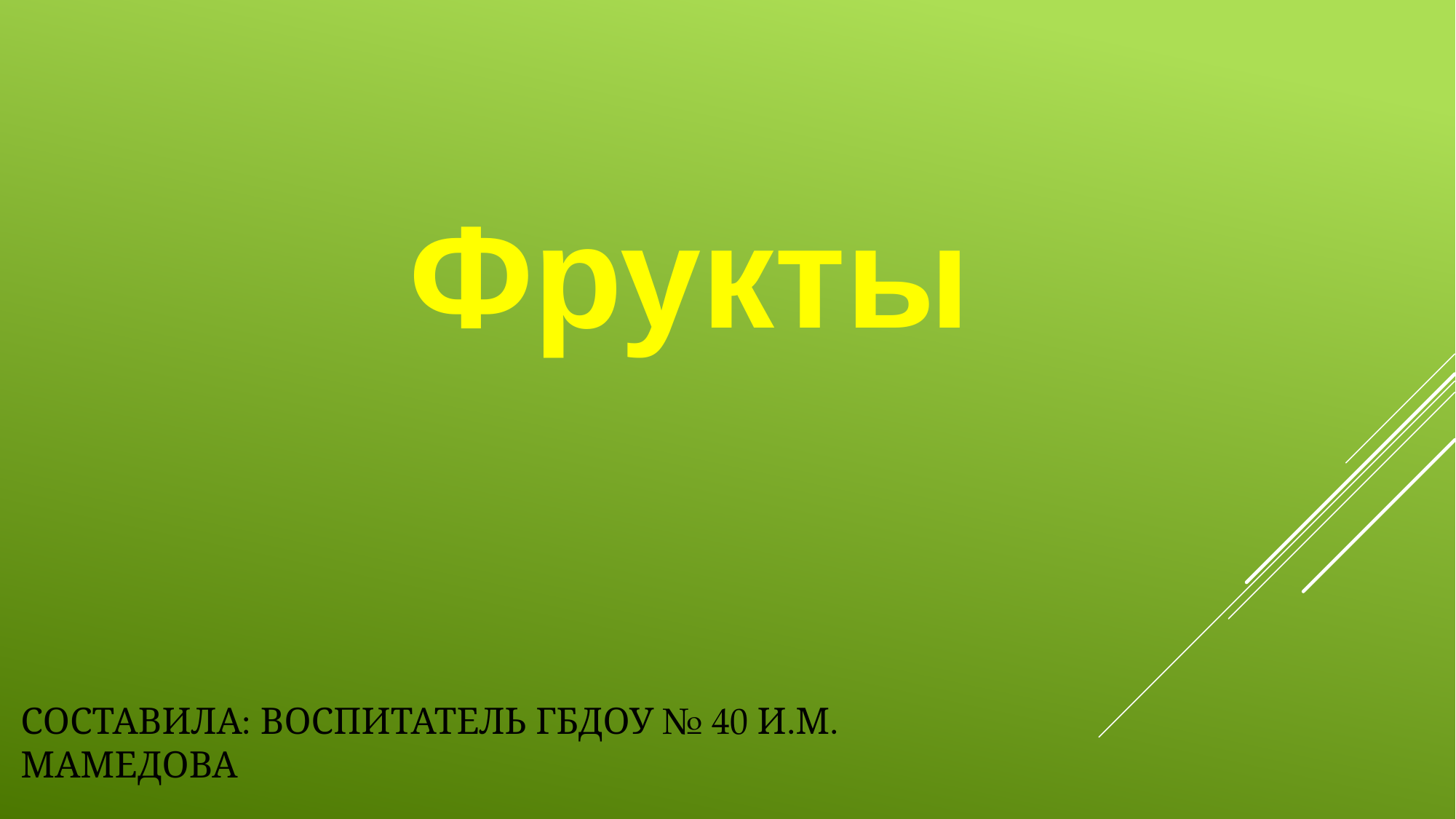

Фрукты
# Составила: воспитатель ГбДОУ № 40 И.М. Мамедова